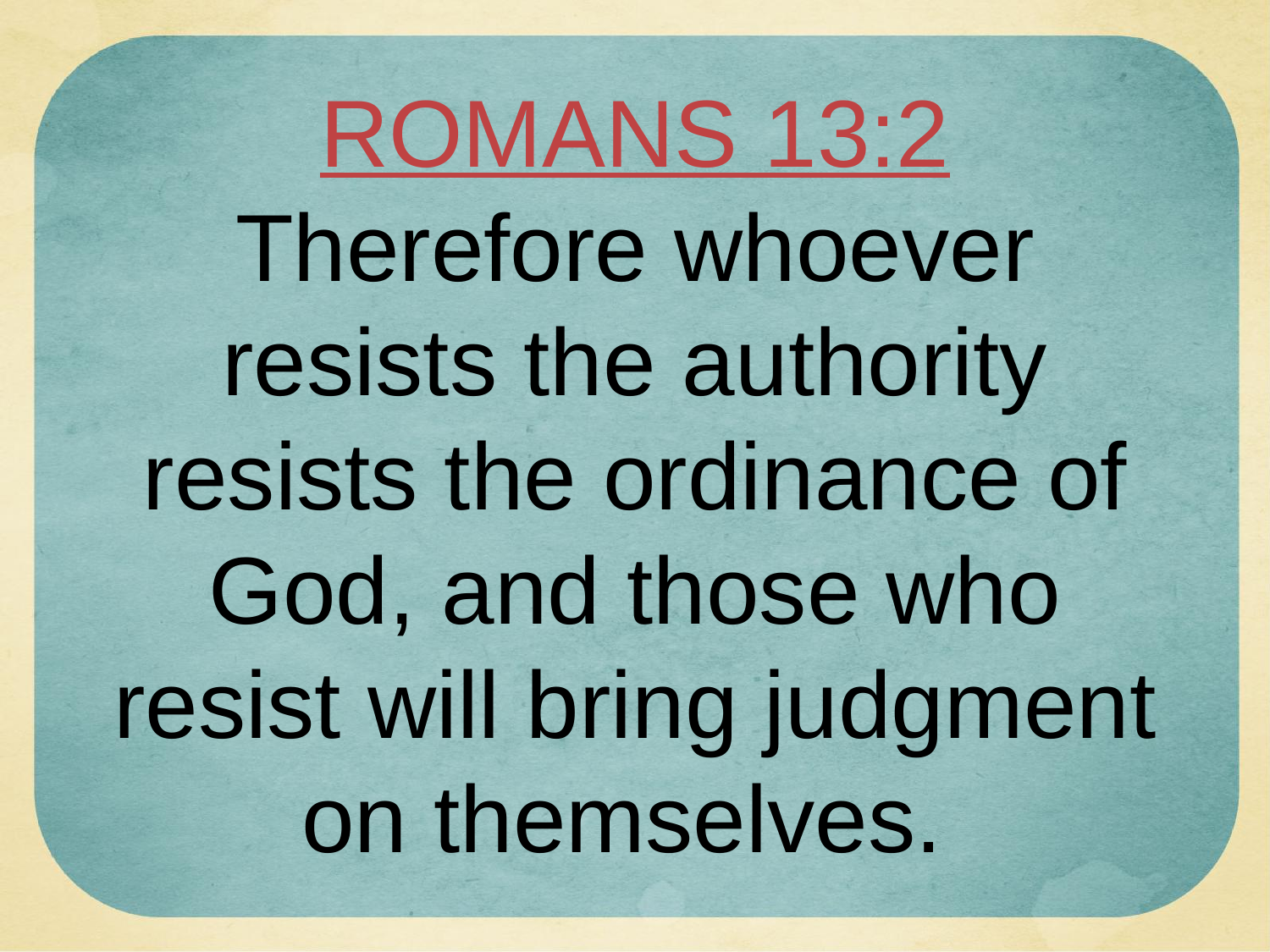

ROMANS 13:2
Therefore whoever resists the authority resists the ordinance of God, and those who resist will bring judgment on themselves.